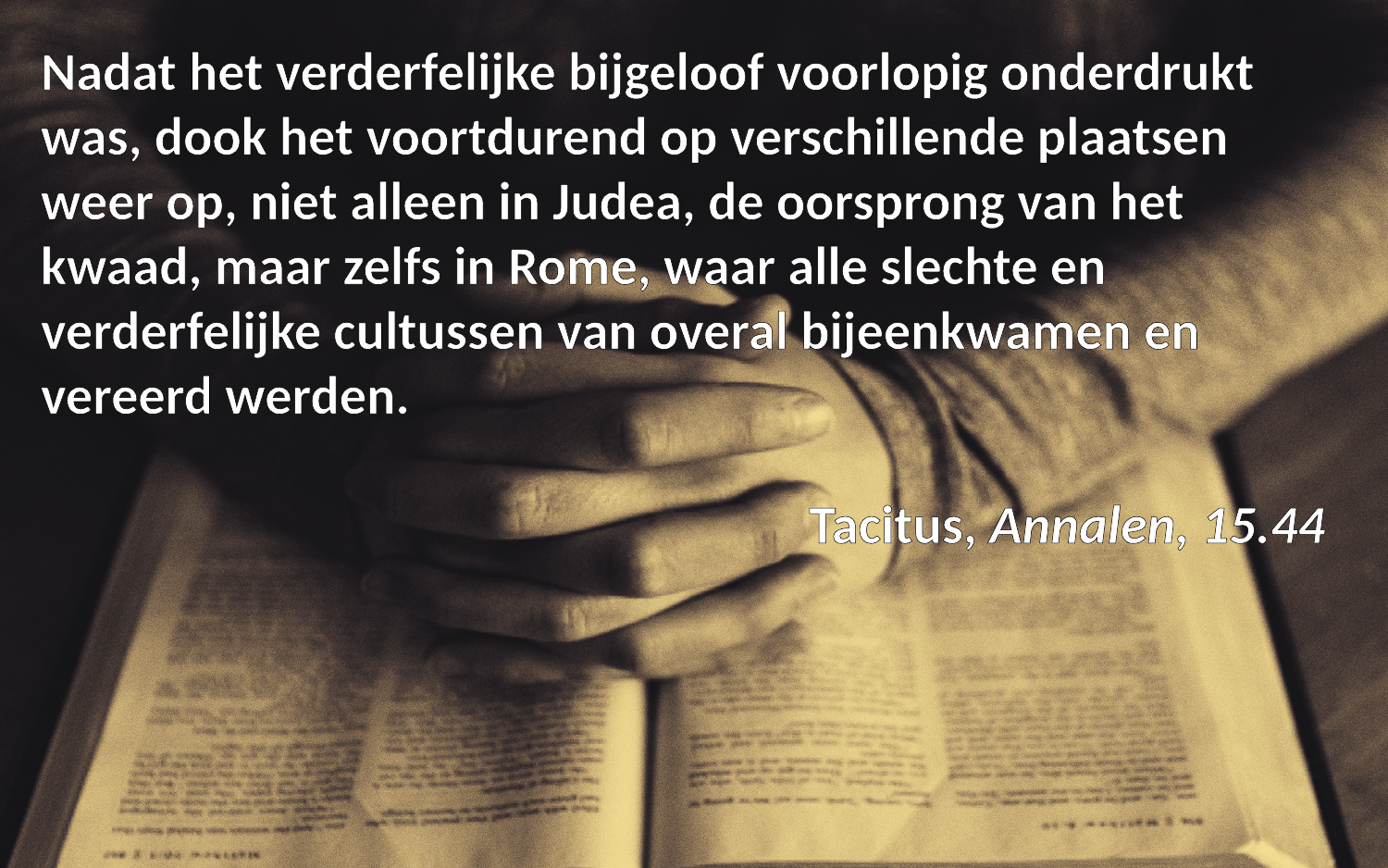

Nadat het verderfelijke bijgeloof voorlopig onderdrukt was, dook het voortdurend op verschillende plaatsen weer op, niet alleen in Judea, de oorsprong van het kwaad, maar zelfs in Rome, waar alle slechte en verderfelijke cultussen van overal bijeenkwamen en vereerd werden.

Tacitus, Annalen, 15.44